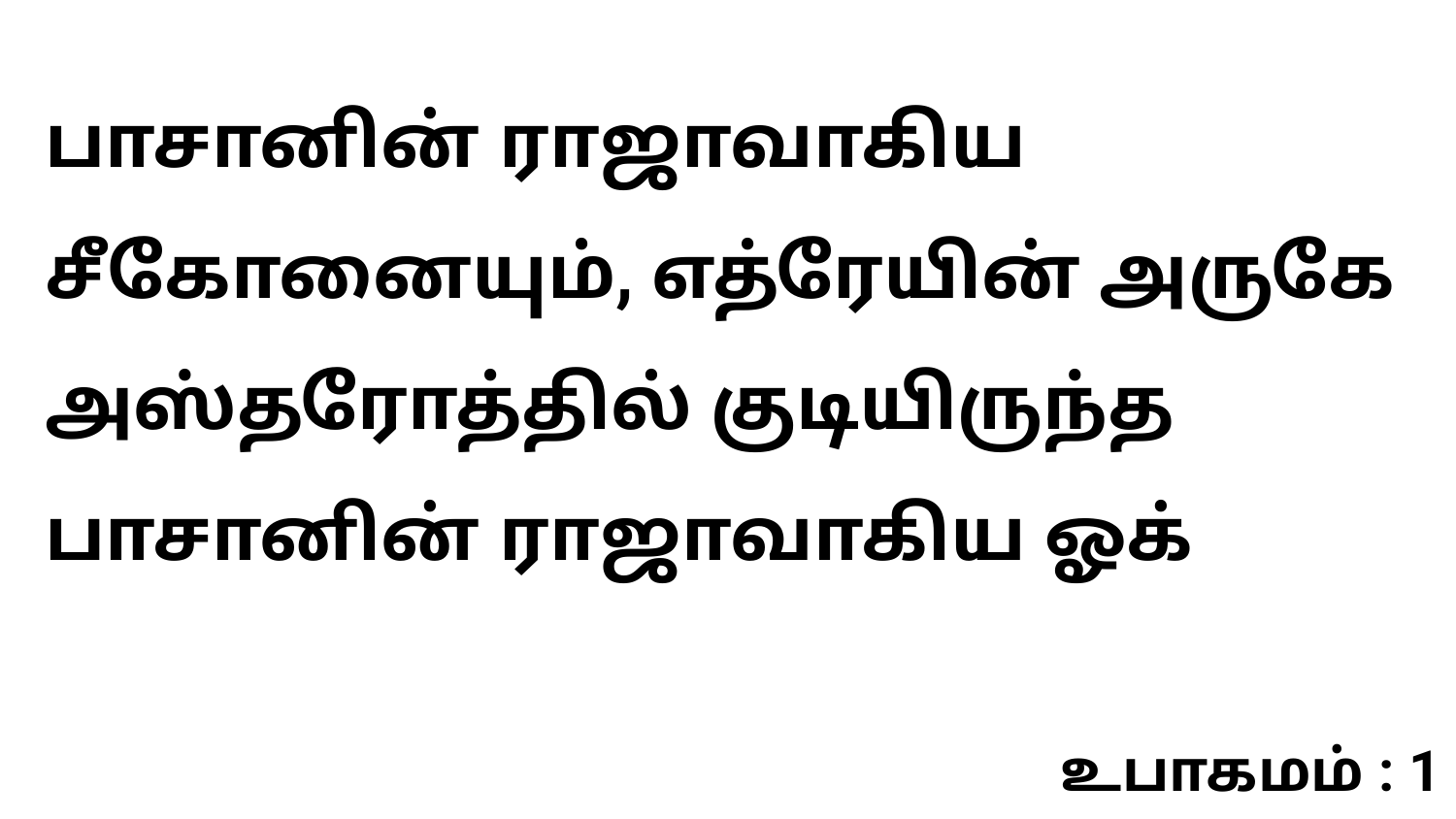

பாசானின் ராஜாவாகிய சீகோனையும், எத்ரேயின் அருகே அஸ்தரோத்தில் குடியிருந்த பாசானின் ராஜாவாகிய ஓக்
உபாகமம் : 1